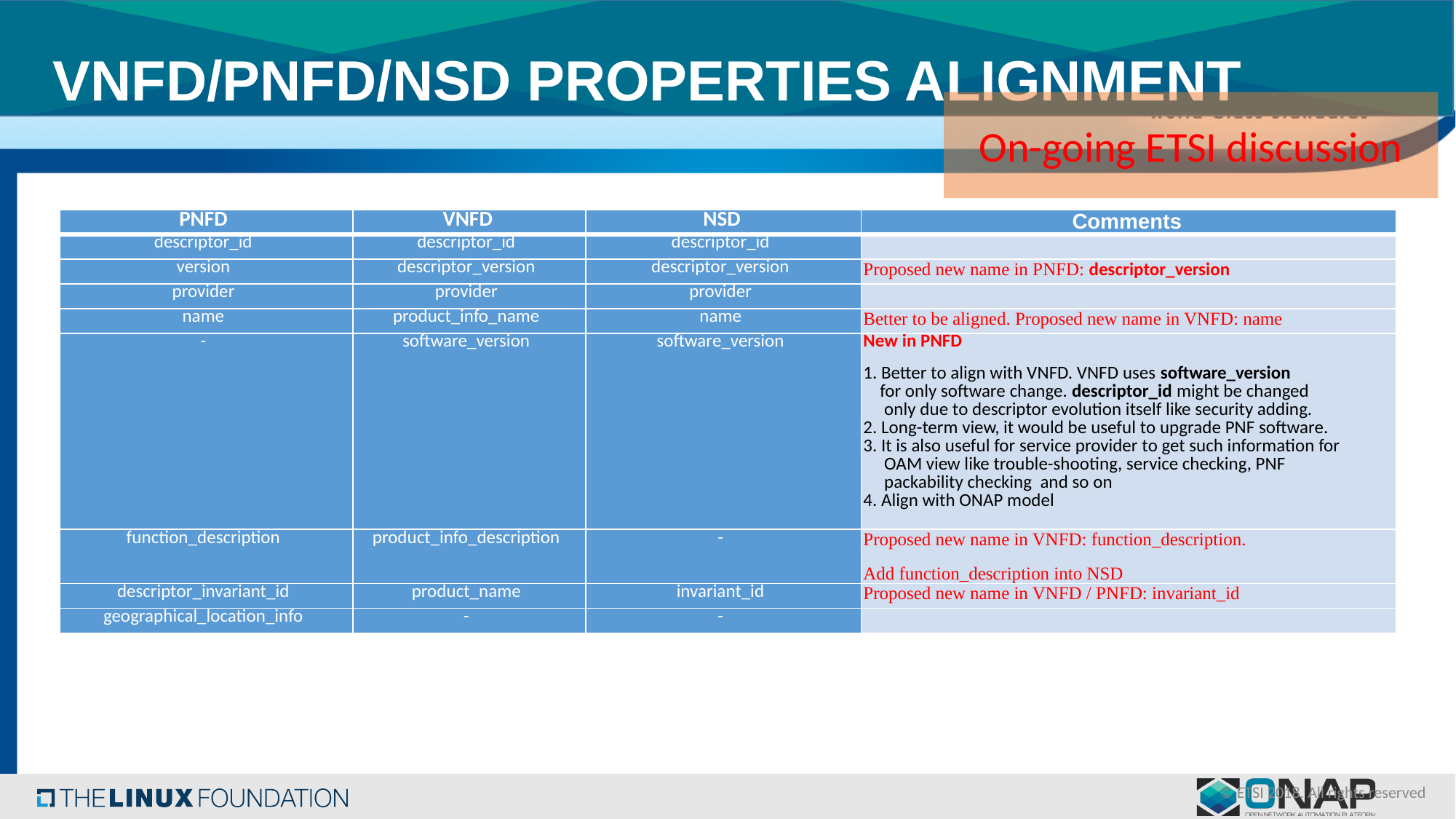

# VNFD/PNFD/NSD properties alignment
On-going ETSI discussion
| PNFD | VNFD | NSD | Comments |
| --- | --- | --- | --- |
| descriptor\_id | descriptor\_id | descriptor\_id |  |
| version | descriptor\_version | descriptor\_version | Proposed new name in PNFD: descriptor\_version |
| provider | provider | provider |  |
| name | product\_info\_name | name | Better to be aligned. Proposed new name in VNFD: name |
| - | software\_version | software\_version | New in PNFD 1. Better to align with VNFD. VNFD uses software\_version for only software change. descriptor\_id might be changed only due to descriptor evolution itself like security adding. 2. Long-term view, it would be useful to upgrade PNF software. 3. It is also useful for service provider to get such information for OAM view like trouble-shooting, service checking, PNF packability checking and so on 4. Align with ONAP model |
| function\_description | product\_info\_description | - | Proposed new name in VNFD: function\_description. Add function\_description into NSD |
| descriptor\_invariant\_id | product\_name | invariant\_id | Proposed new name in VNFD / PNFD: invariant\_id |
| geographical\_location\_info | - | - |  |